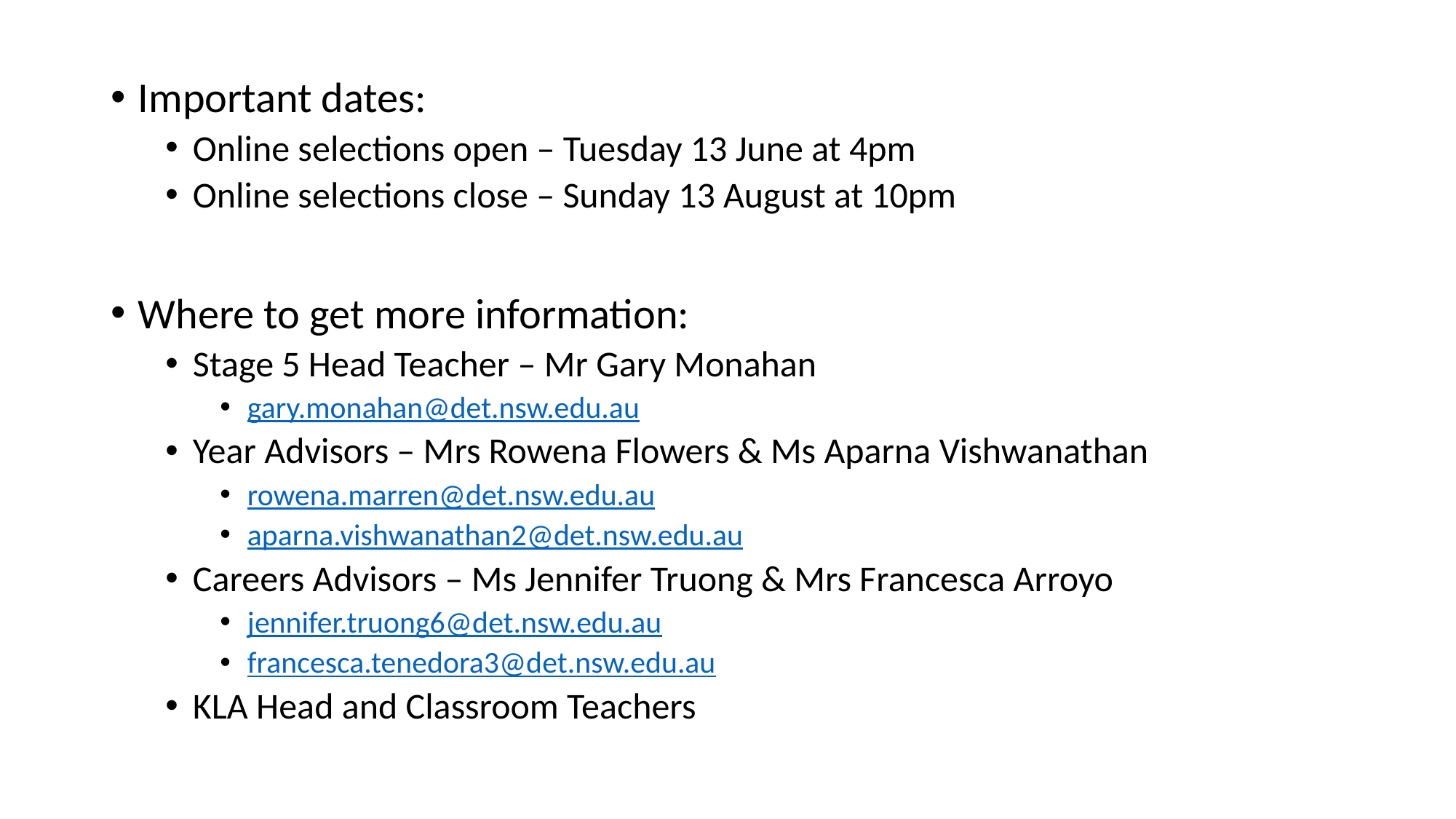

Important dates:
Online selections open – Tuesday 13 June at 4pm
Online selections close – Sunday 13 August at 10pm

Where to get more information:
Stage 5 Head Teacher – Mr Gary Monahan
gary.monahan@det.nsw.edu.au
Year Advisors – Mrs Rowena Flowers & Ms Aparna Vishwanathan
rowena.marren@det.nsw.edu.au
aparna.vishwanathan2@det.nsw.edu.au
Careers Advisors – Ms Jennifer Truong & Mrs Francesca Arroyo
jennifer.truong6@det.nsw.edu.au
francesca.tenedora3@det.nsw.edu.au
KLA Head and Classroom Teachers